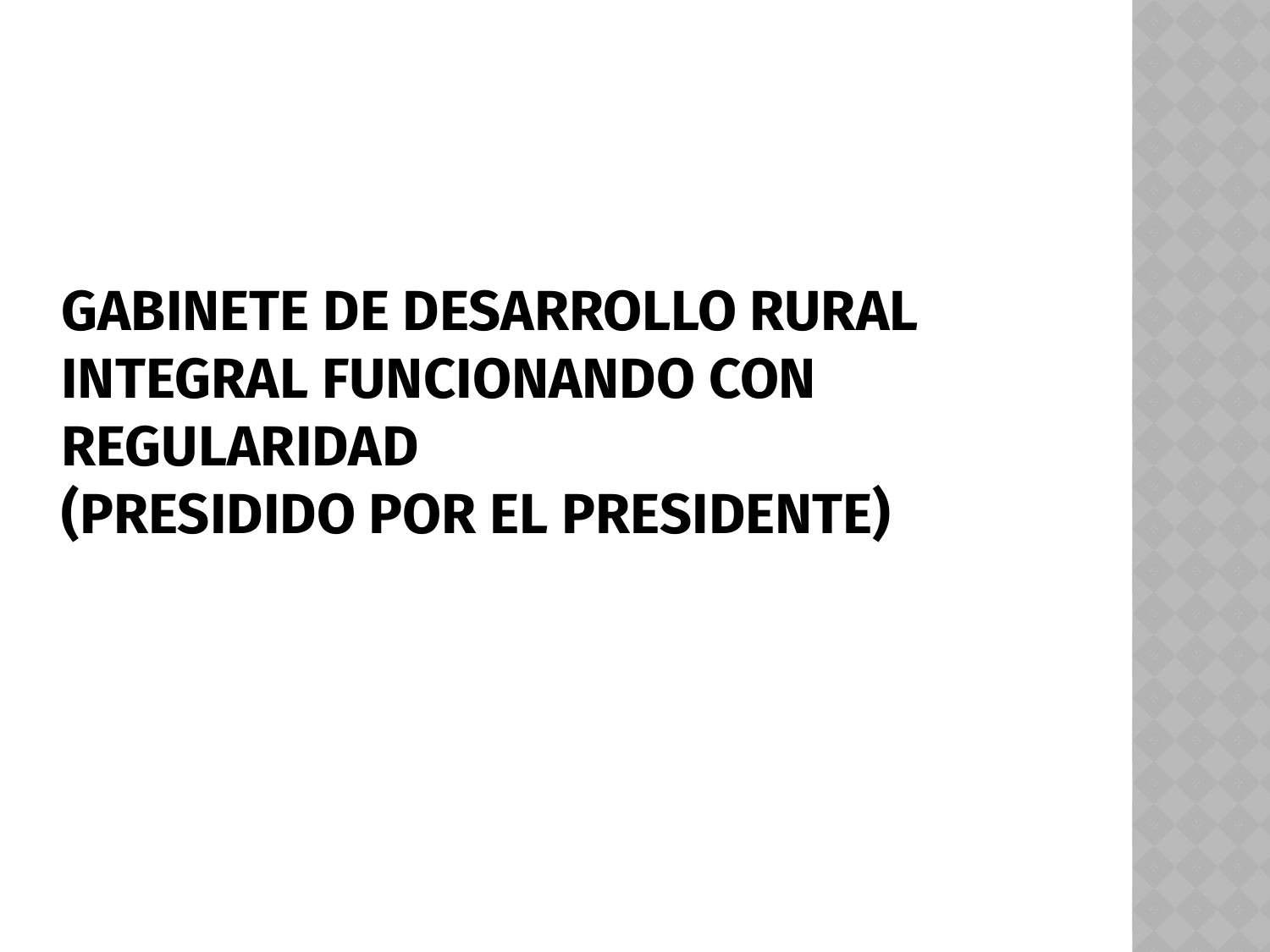

# GABINETE DE DESARROLLO RURAL INTEGRAL FUNCIONANDO CON REGULARIDAD (PRESIDIDO POR EL Presidente)